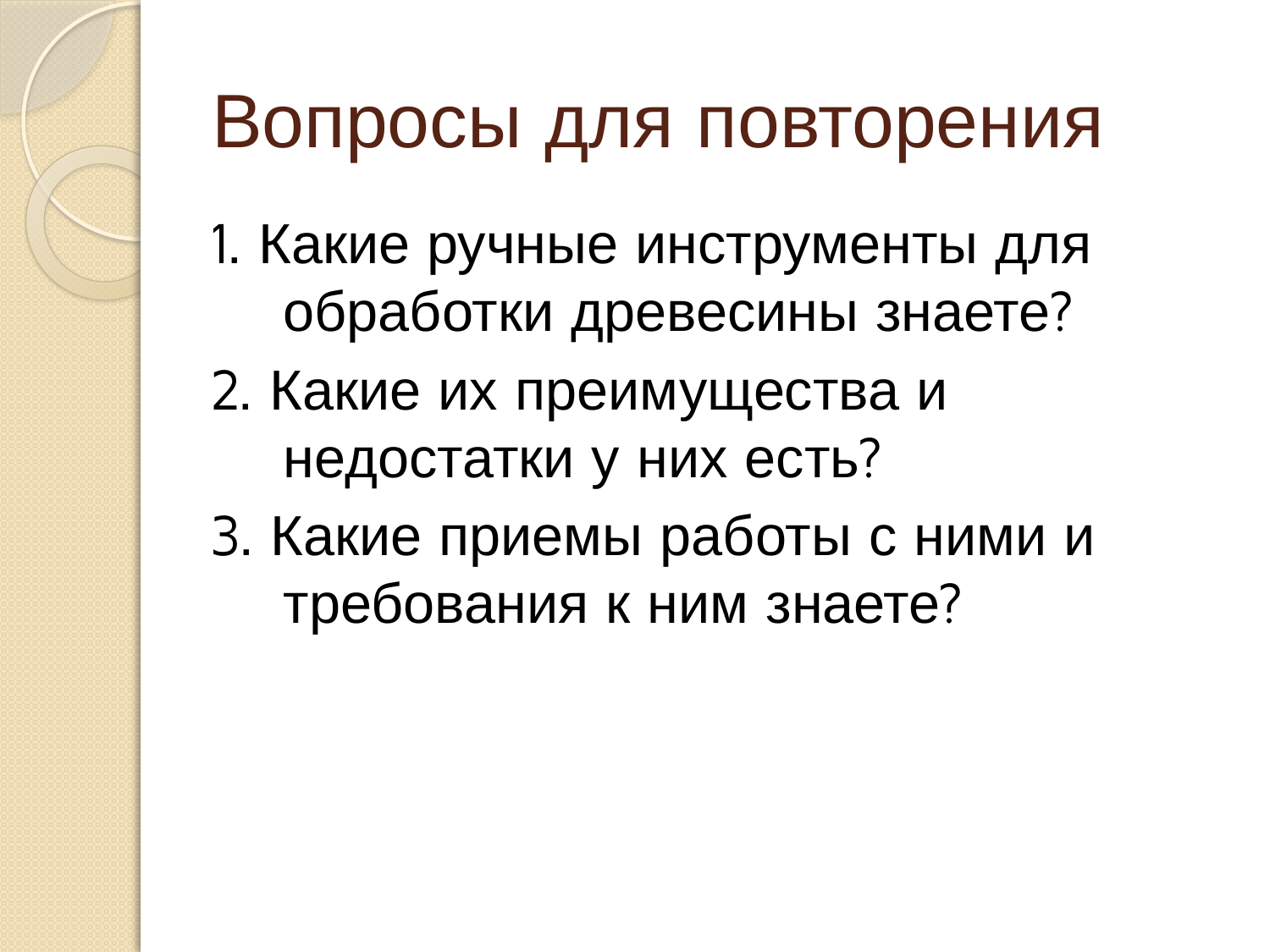

# Вопросы для повторения
1. Какие ручные инструменты для обработки древесины знаете?
2. Какие их преимущества и недостатки у них есть?
3. Какие приемы работы с ними и требования к ним знаете?